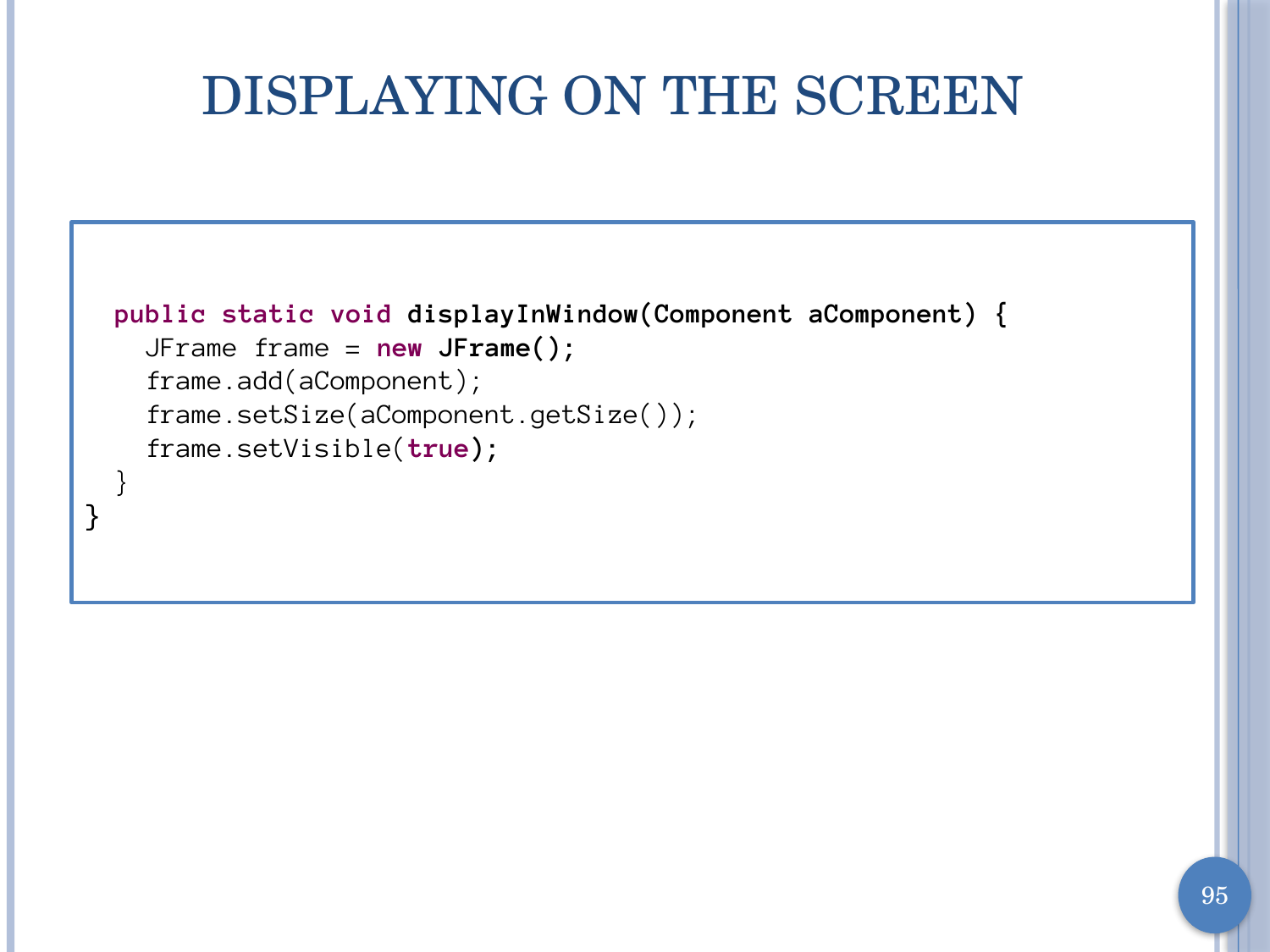

# Displaying on the Screen
  public static void displayInWindow(Component aComponent) {
    JFrame frame = new JFrame();
    frame.add(aComponent);
    frame.setSize(aComponent.getSize());
    frame.setVisible(true);
  }
}